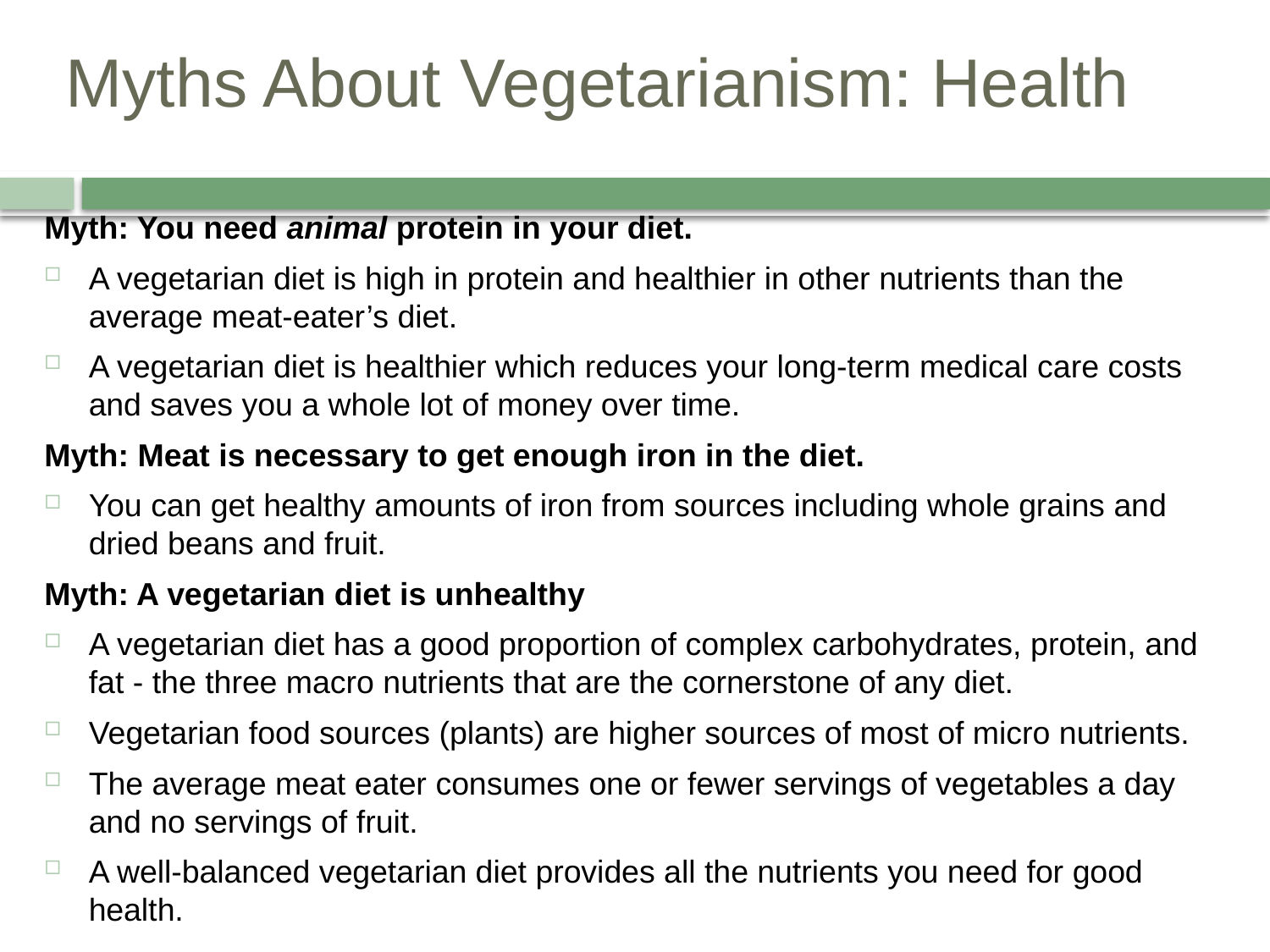

# Myths About Vegetarianism: Health
Myth: You need animal protein in your diet.
A vegetarian diet is high in protein and healthier in other nutrients than the average meat-eater’s diet.
A vegetarian diet is healthier which reduces your long-term medical care costs and saves you a whole lot of money over time.
Myth: Meat is necessary to get enough iron in the diet.
You can get healthy amounts of iron from sources including whole grains and dried beans and fruit.
Myth: A vegetarian diet is unhealthy
A vegetarian diet has a good proportion of complex carbohydrates, protein, and fat - the three macro nutrients that are the cornerstone of any diet.
Vegetarian food sources (plants) are higher sources of most of micro nutrients.
The average meat eater consumes one or fewer servings of vegetables a day and no servings of fruit.
A well-balanced vegetarian diet provides all the nutrients you need for good health.